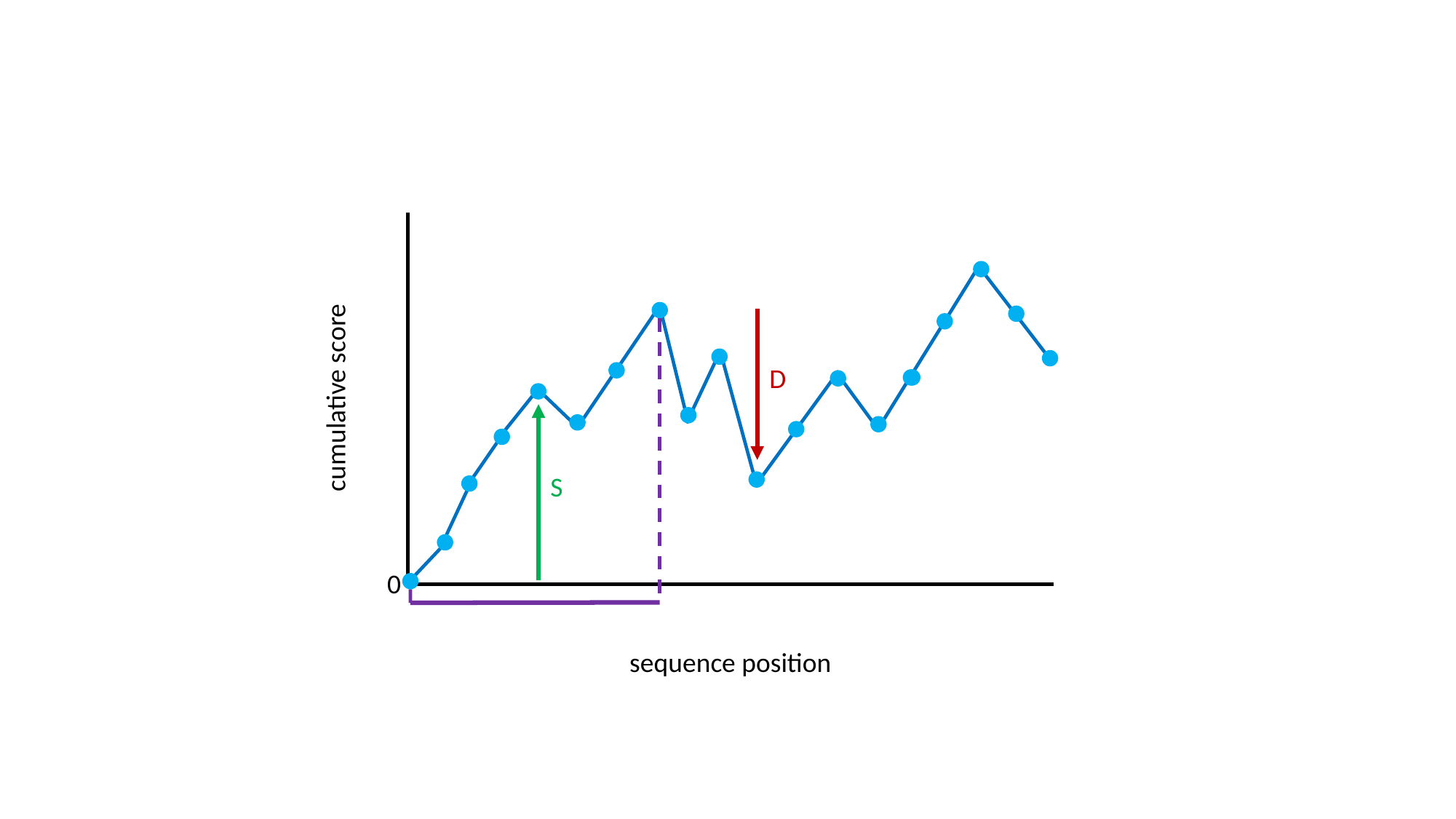

D

cumulative score

S

0

sequence position